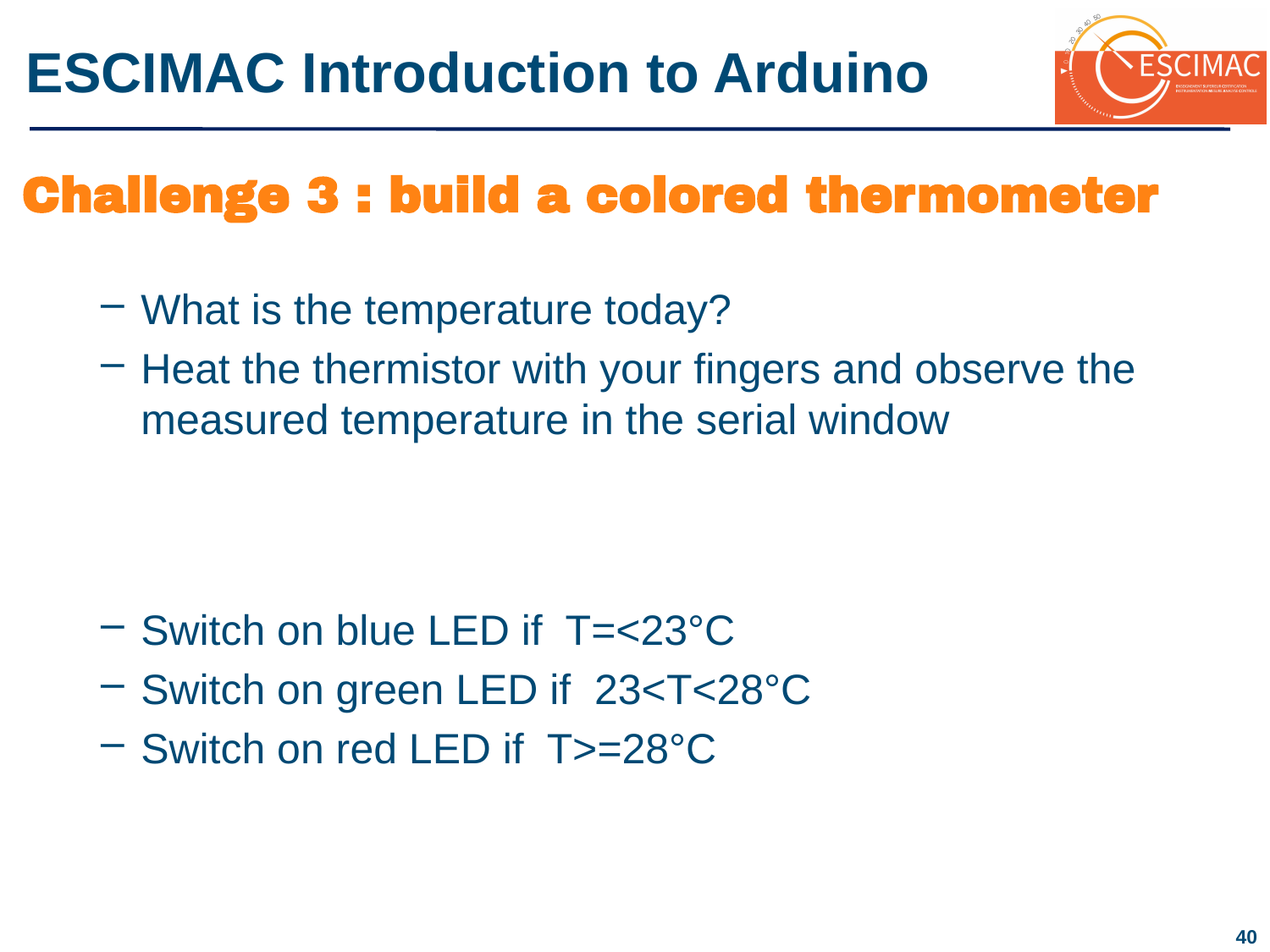

Challenge 3 : build a colored thermometer
What is the temperature today?
Heat the thermistor with your fingers and observe the measured temperature in the serial window

Switch on blue LED if  T=<23°C
Switch on green LED if  23<T<28°C
Switch on red LED if  T>=28°C

40